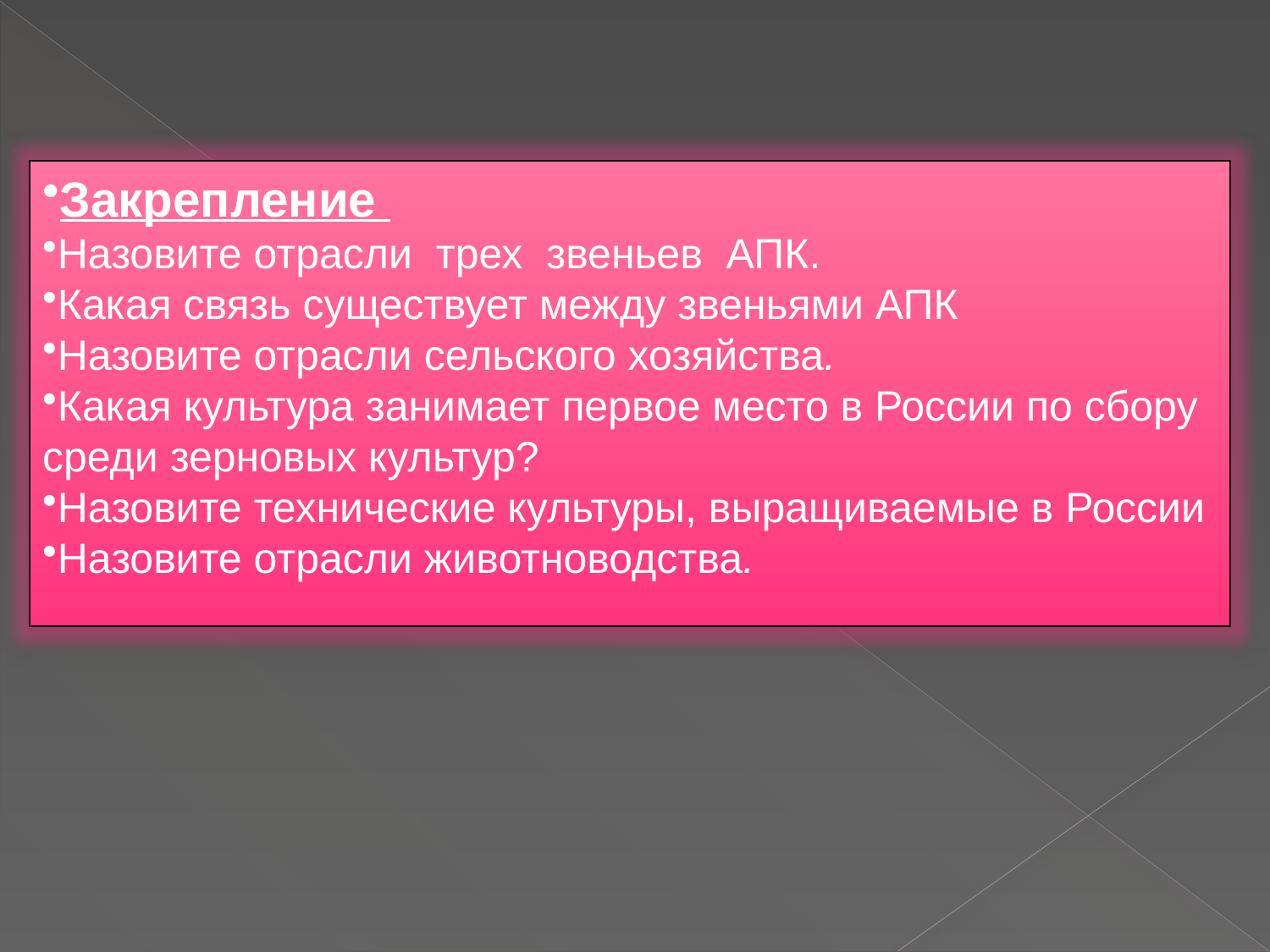

Закрепление
Назовите отрасли  трех  звеньев  АПК.
Какая связь существует между звеньями АПК
Назовите отрасли сельского хозяйства.
Какая культура занимает первое место в России по сбору среди зерновых культур?
Назовите технические культуры, выращиваемые в России
Назовите отрасли животноводства.